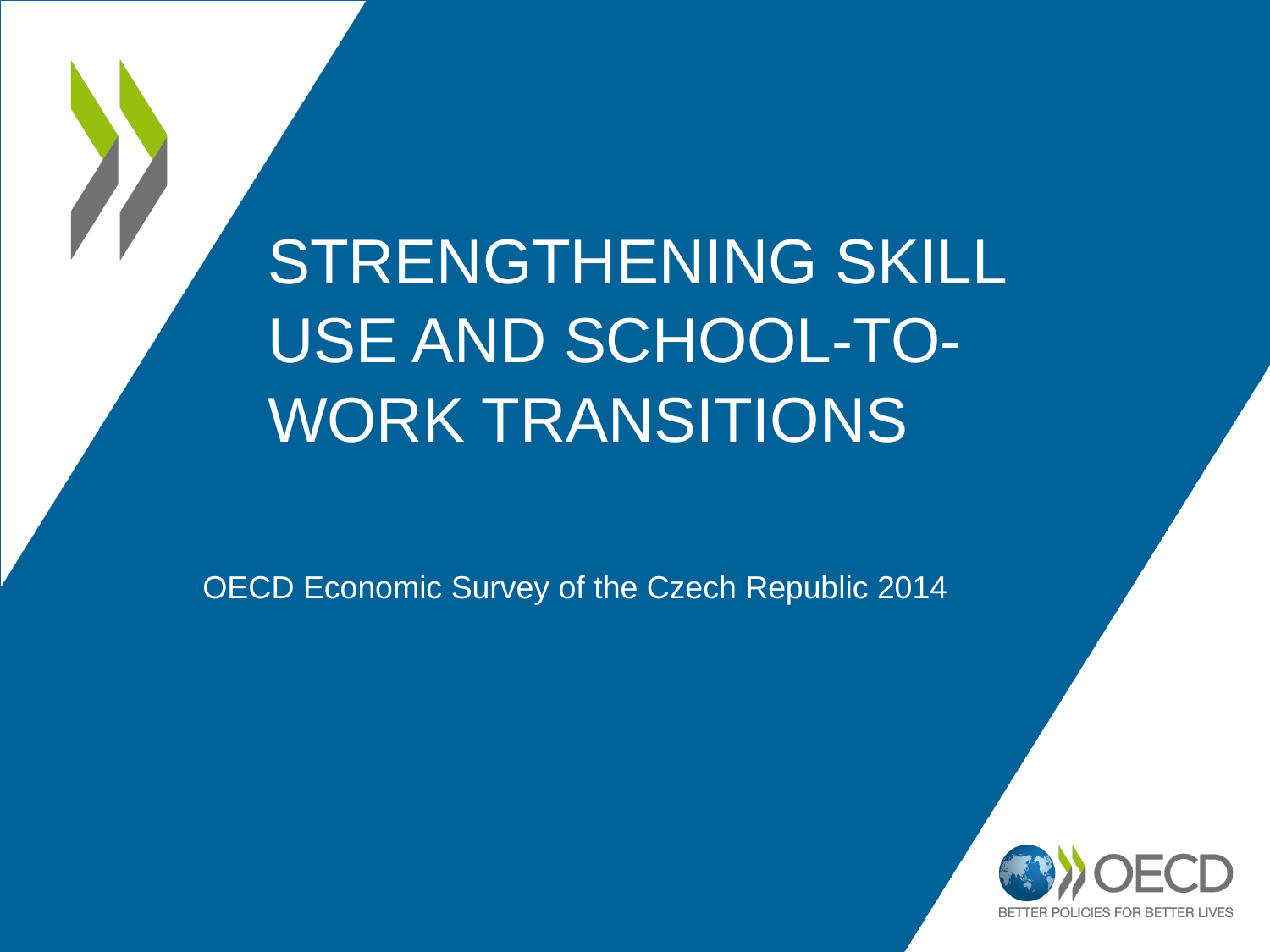

# Strengthening skill use and school-to-work transitions

OECD Economic Survey of the Czech Republic 2014